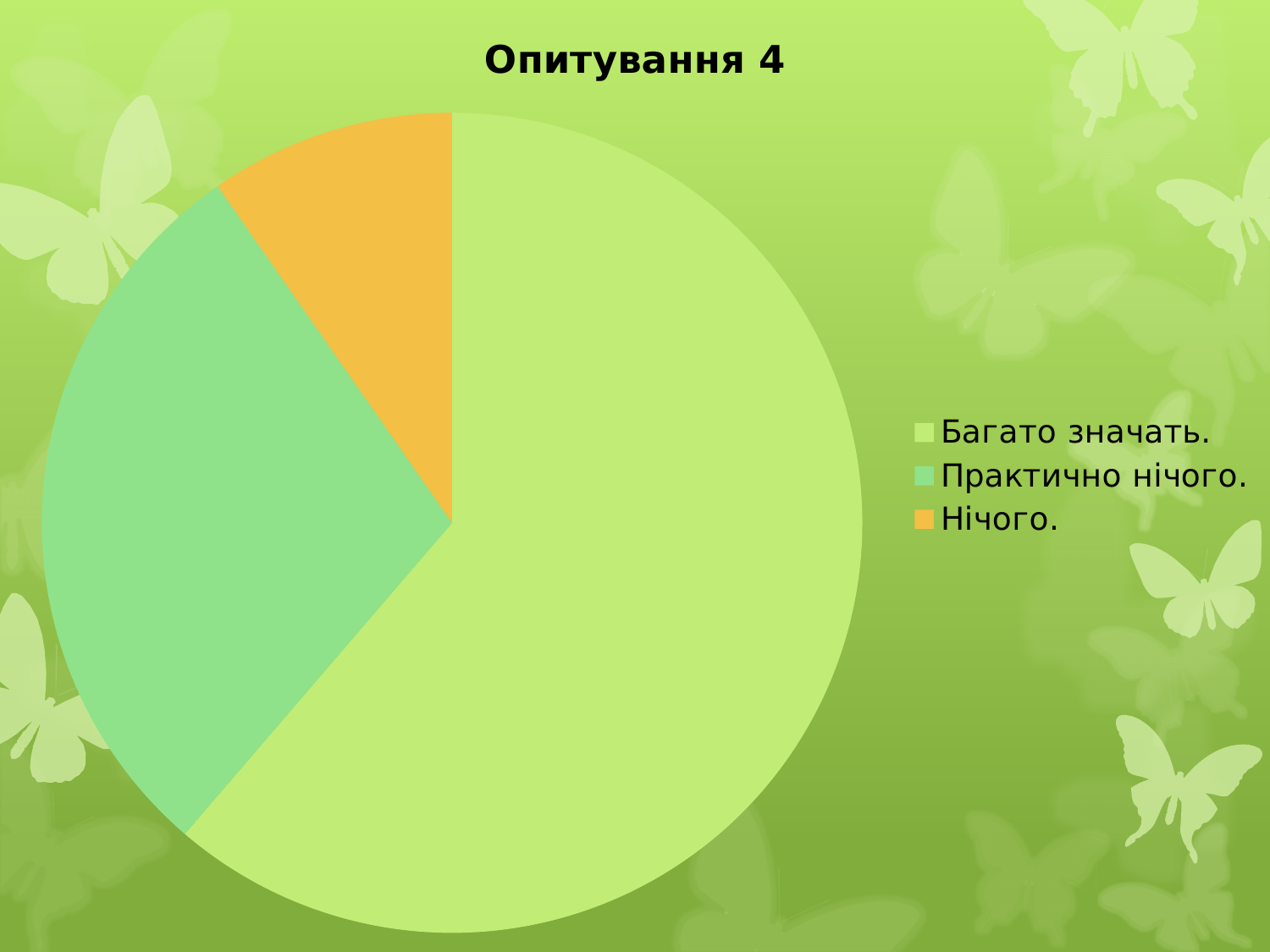

### Chart:

| Category | Опитування 4 |
|---|---|
| Багато значать. | 19.0 |
| Практично нічого. | 9.0 |
| Нічого. | 3.0 |
| л0щліріщр | None |